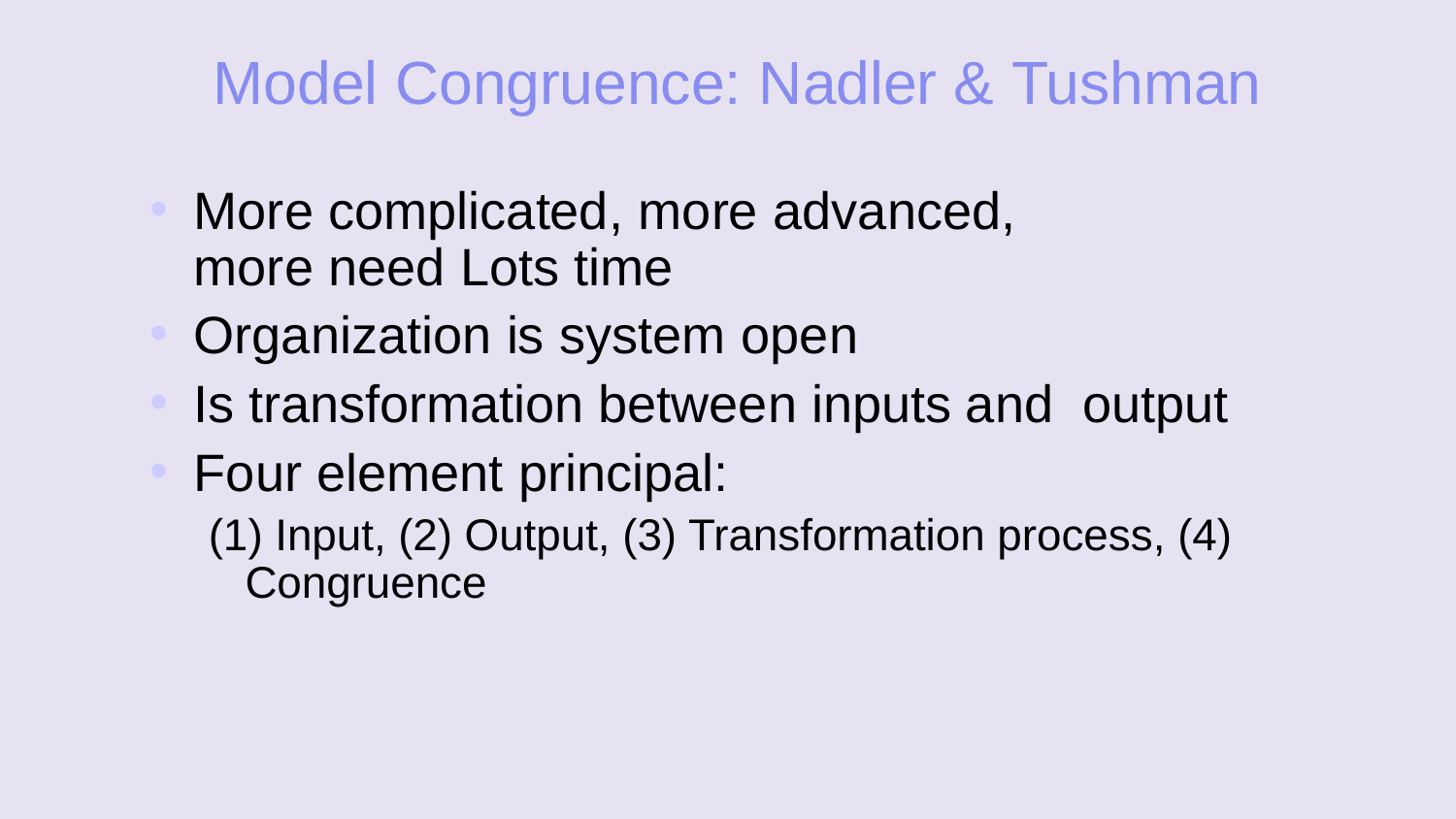

# Model Congruence: Nadler & Tushman
More complicated, more advanced, more need Lots time
Organization is system open
Is transformation between inputs and  output
Four element principal:
 Input, (2) Output, (3) Transformation process, (4) Congruence